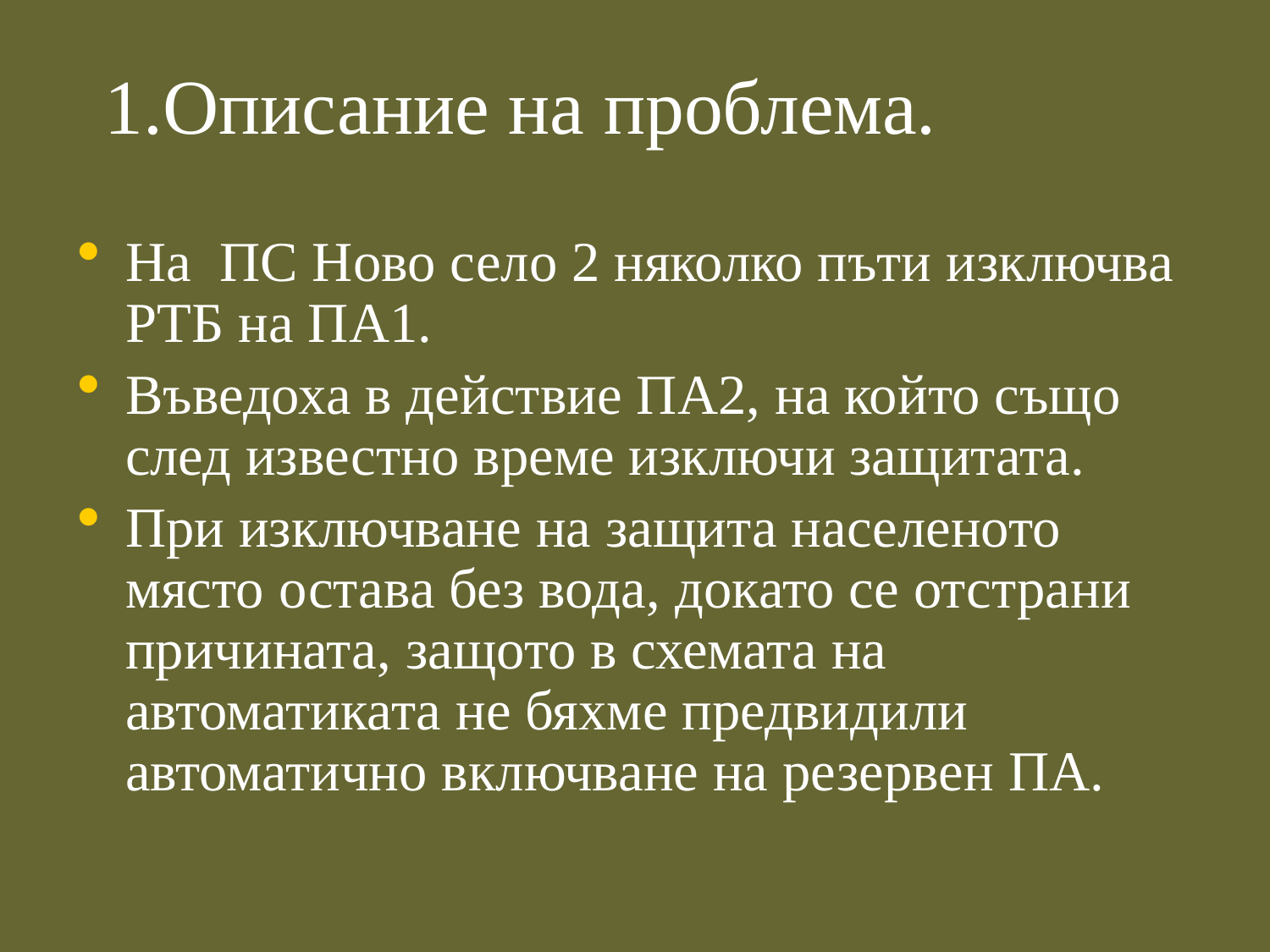

# 1.Описание на проблема.
На  ПС Ново село 2 няколко пъти изключва РТБ на ПА1.
Въведоха в действие ПА2, на който също след известно време изключи защитата.
При изключване на защита населеното място остава без вода, докато се отстрани причината, защото в схемата на автоматиката не бяхме предвидили автоматично включване на резервен ПА.